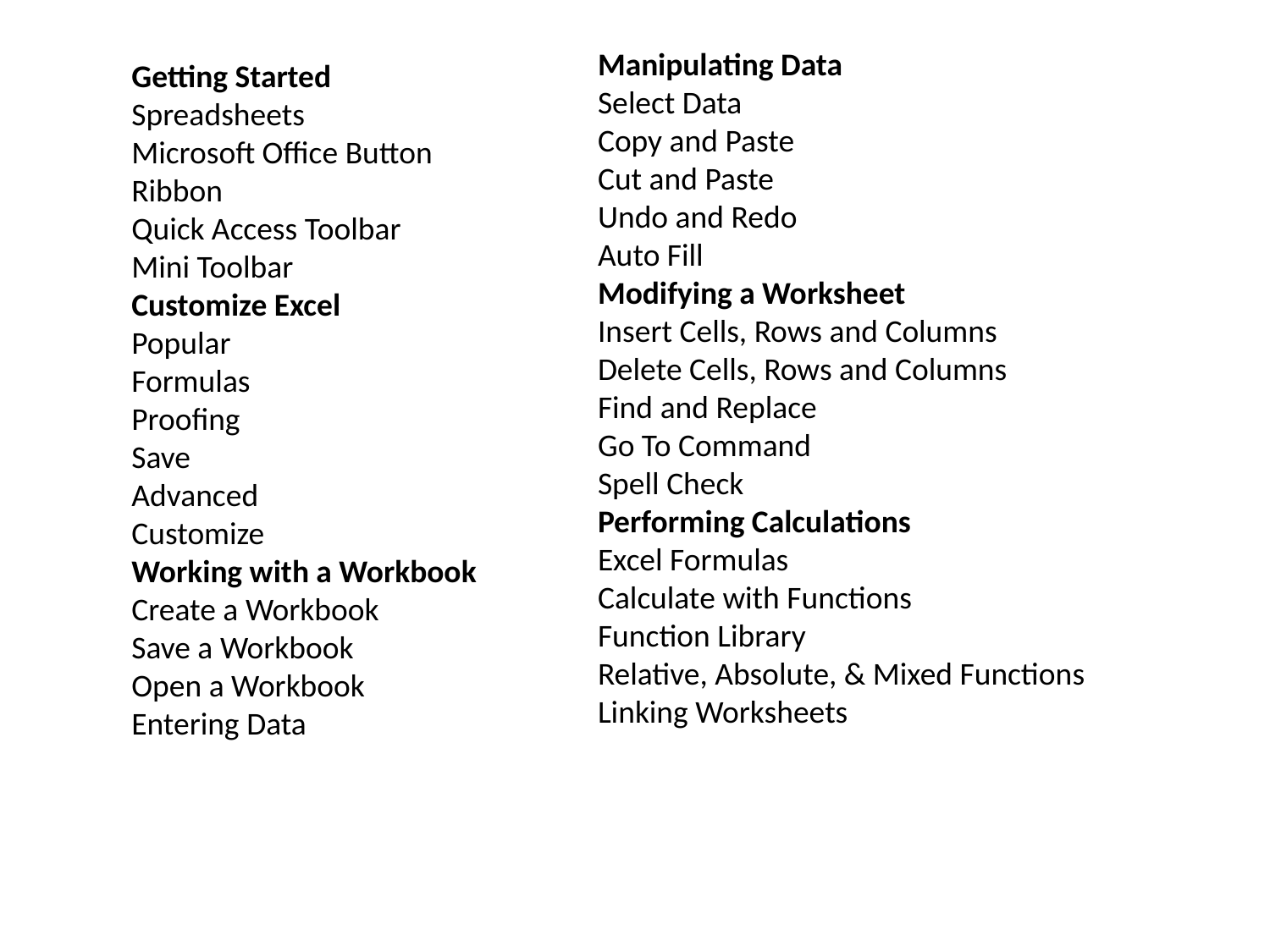

Manipulating Data
Select Data
Copy and Paste
Cut and Paste
Undo and Redo
Auto Fill
Modifying a Worksheet
Insert Cells, Rows and Columns
Delete Cells, Rows and Columns
Find and Replace
Go To Command
Spell Check
Performing Calculations
Excel Formulas
Calculate with Functions
Function Library
Relative, Absolute, & Mixed Functions
Linking Worksheets
Getting Started
Spreadsheets
Microsoft Office Button
Ribbon
Quick Access Toolbar
Mini Toolbar
Customize Excel
Popular
Formulas
Proofing
Save
Advanced
Customize
Working with a Workbook
Create a Workbook
Save a Workbook
Open a Workbook
Entering Data